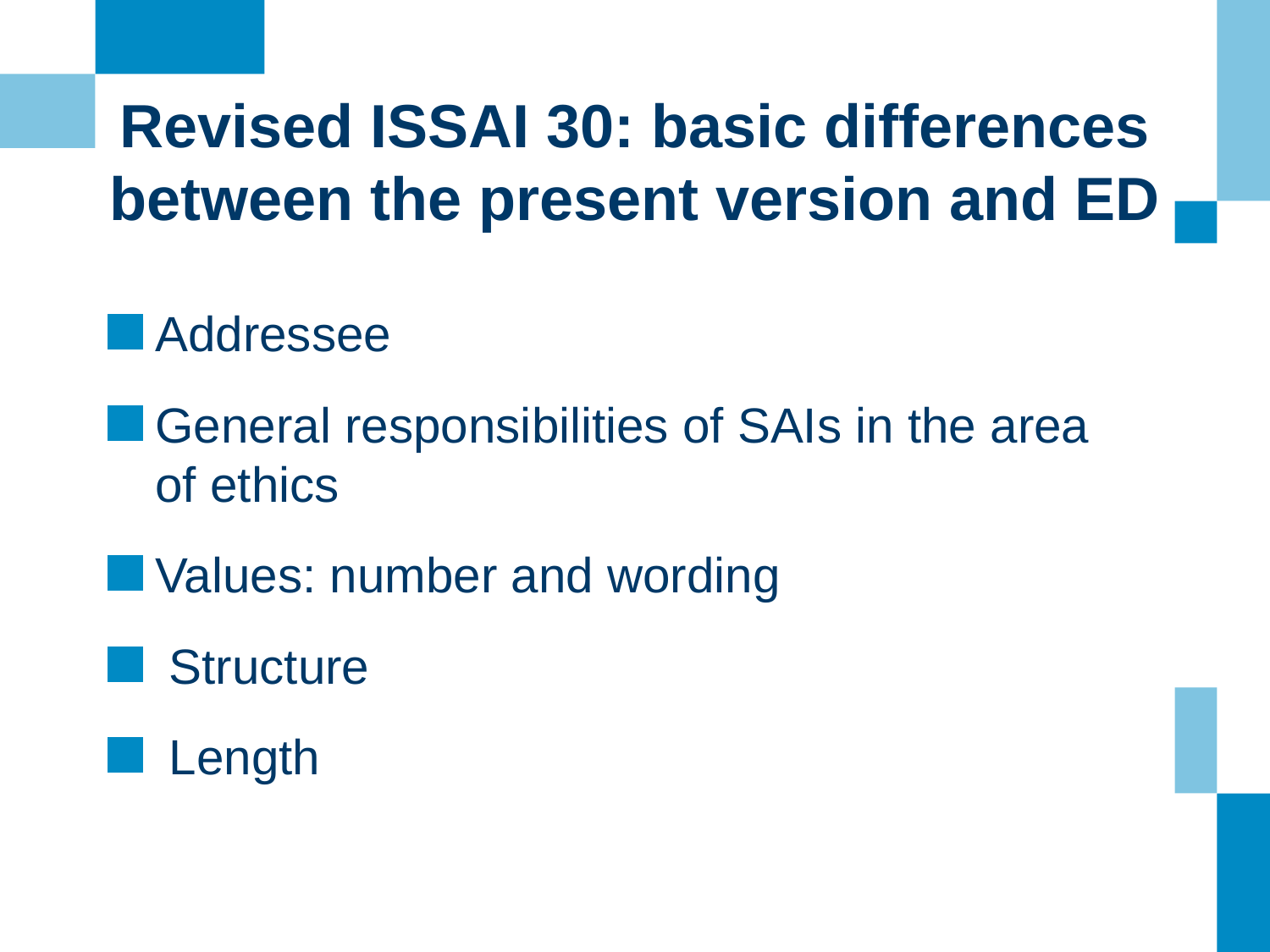

# Revised ISSAI 30: basic differences between the present version and ED

Addressee
General responsibilities of SAIs in the area
of ethics
Values: number and wording
 Structure
 Length